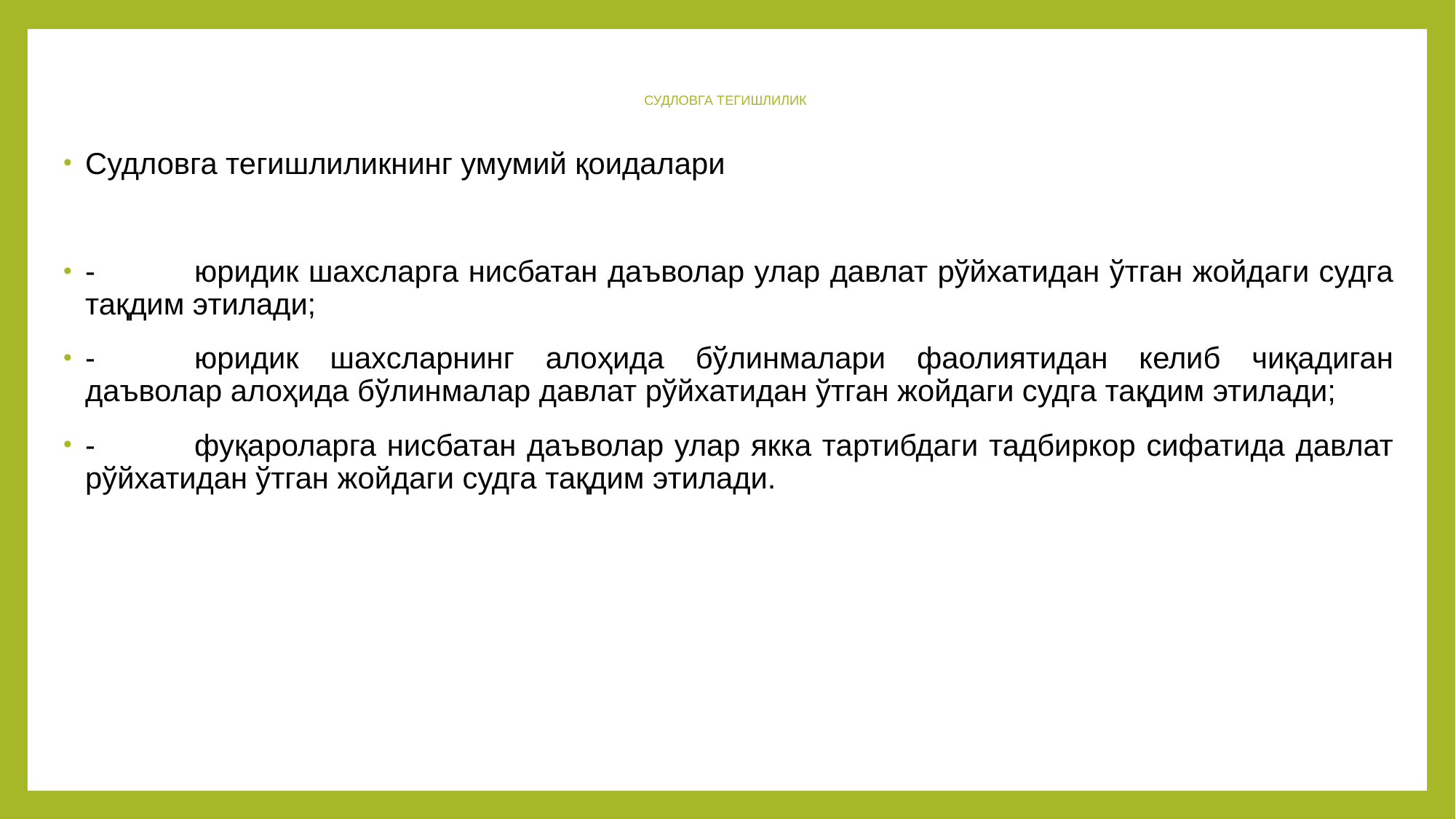

# СУДЛОВГА ТЕГИШЛИЛИК
Судловга тегишлиликнинг умумий қоидалари

-	юридик шахсларга нисбатан даъволар улар давлат рўйхатидан ўтган жойдаги судга тақдим этилади;
-	юридик шахсларнинг алоҳида бўлинмалари фаолиятидан келиб чиқадиган даъволар алоҳида бўлинмалар давлат рўйхатидан ўтган жойдаги судга тақдим этилади;
-	фуқароларга нисбатан даъволар улар якка тартибдаги тадбиркор сифатида давлат рўйхатидан ўтган жойдаги судга тақдим этилади.